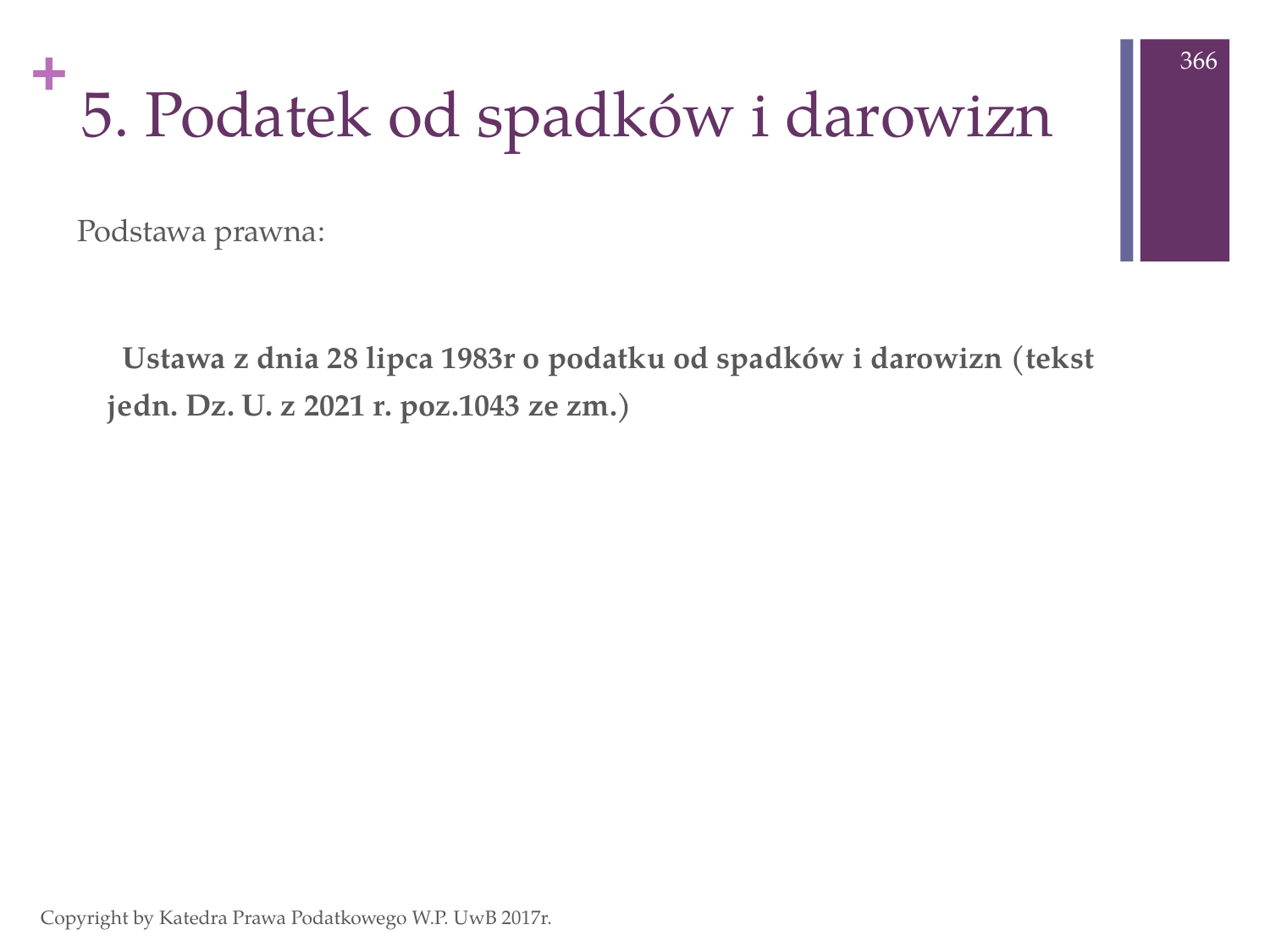

366
# 5. Podatek od spadków i darowizn

Podstawa prawna:
  Ustawa z dnia 28 lipca 1983r o podatku od spadków i darowizn (tekst jedn. Dz. U. z 2021 r. poz.1043 ze zm.)

Copyright by Katedra Prawa Podatkowego W.P. UwB 2017r.